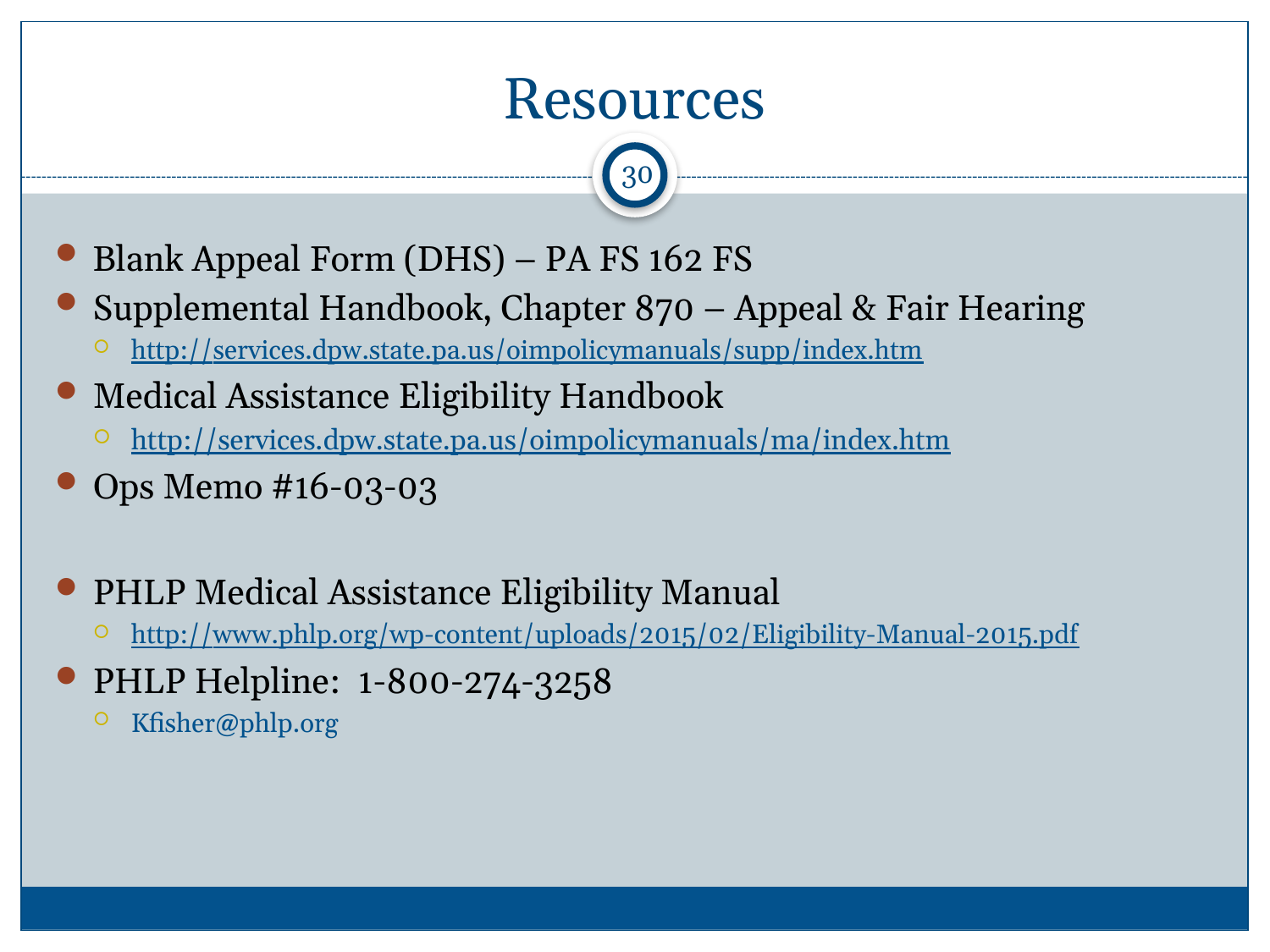

# Resources
30

Blank Appeal Form (DHS) – PA FS 162 FS
Supplemental Handbook, Chapter 870 – Appeal & Fair Hearing
http://services.dpw.state.pa.us/oimpolicymanuals/supp/index.htm
Medical Assistance Eligibility Handbook
http://services.dpw.state.pa.us/oimpolicymanuals/ma/index.htm
Ops Memo #16-03-03

PHLP Medical Assistance Eligibility Manual
http://www.phlp.org/wp-content/uploads/2015/02/Eligibility-Manual-2015.pdf
PHLP Helpline:  1-800-274-3258
Kfisher@phlp.org